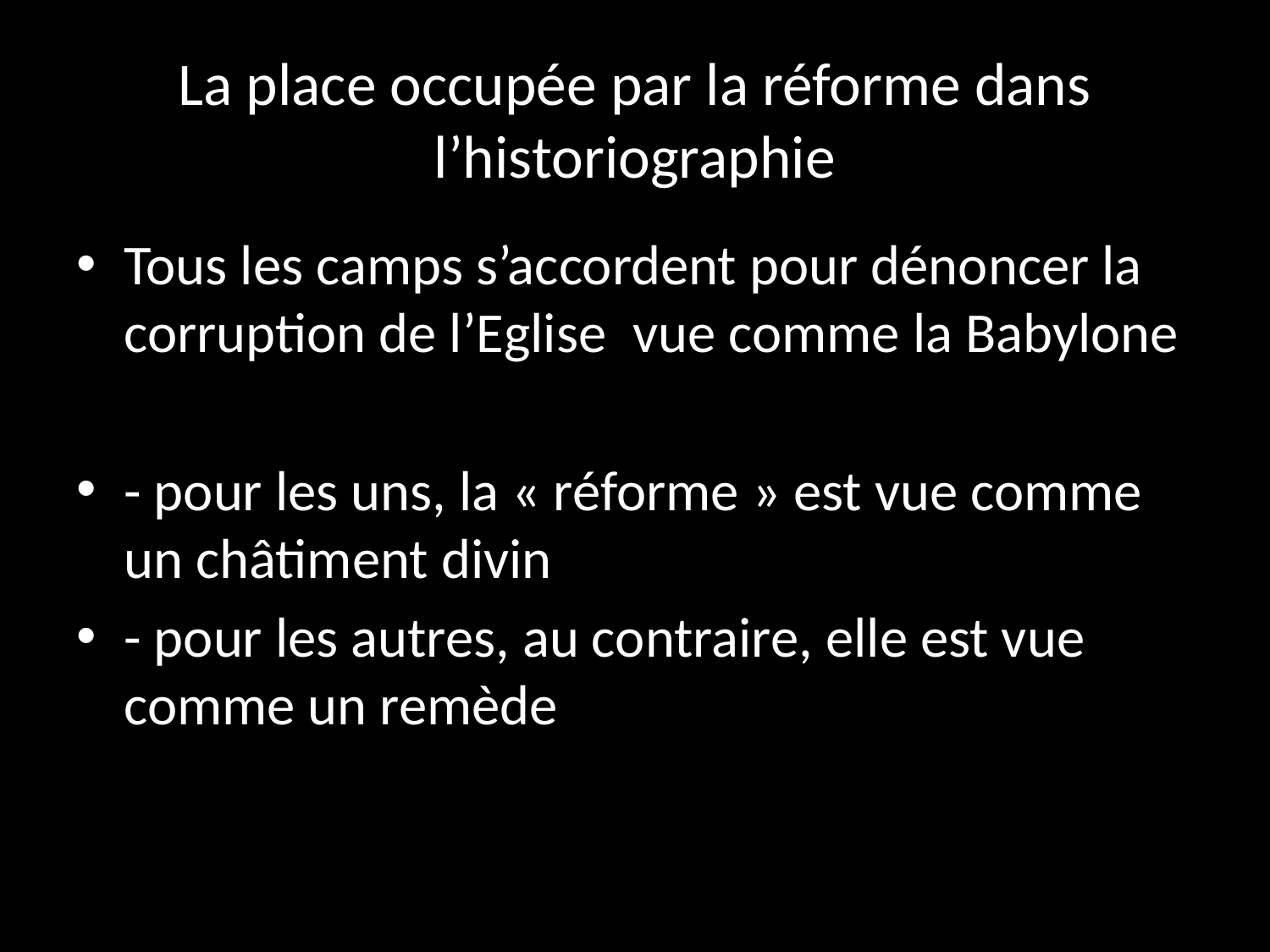

# La place occupée par la réforme dans l’historiographie
Tous les camps s’accordent pour dénoncer la corruption de l’Eglise  vue comme la Babylone

- pour les uns, la « réforme » est vue comme un châtiment divin
- pour les autres, au contraire, elle est vue comme un remède